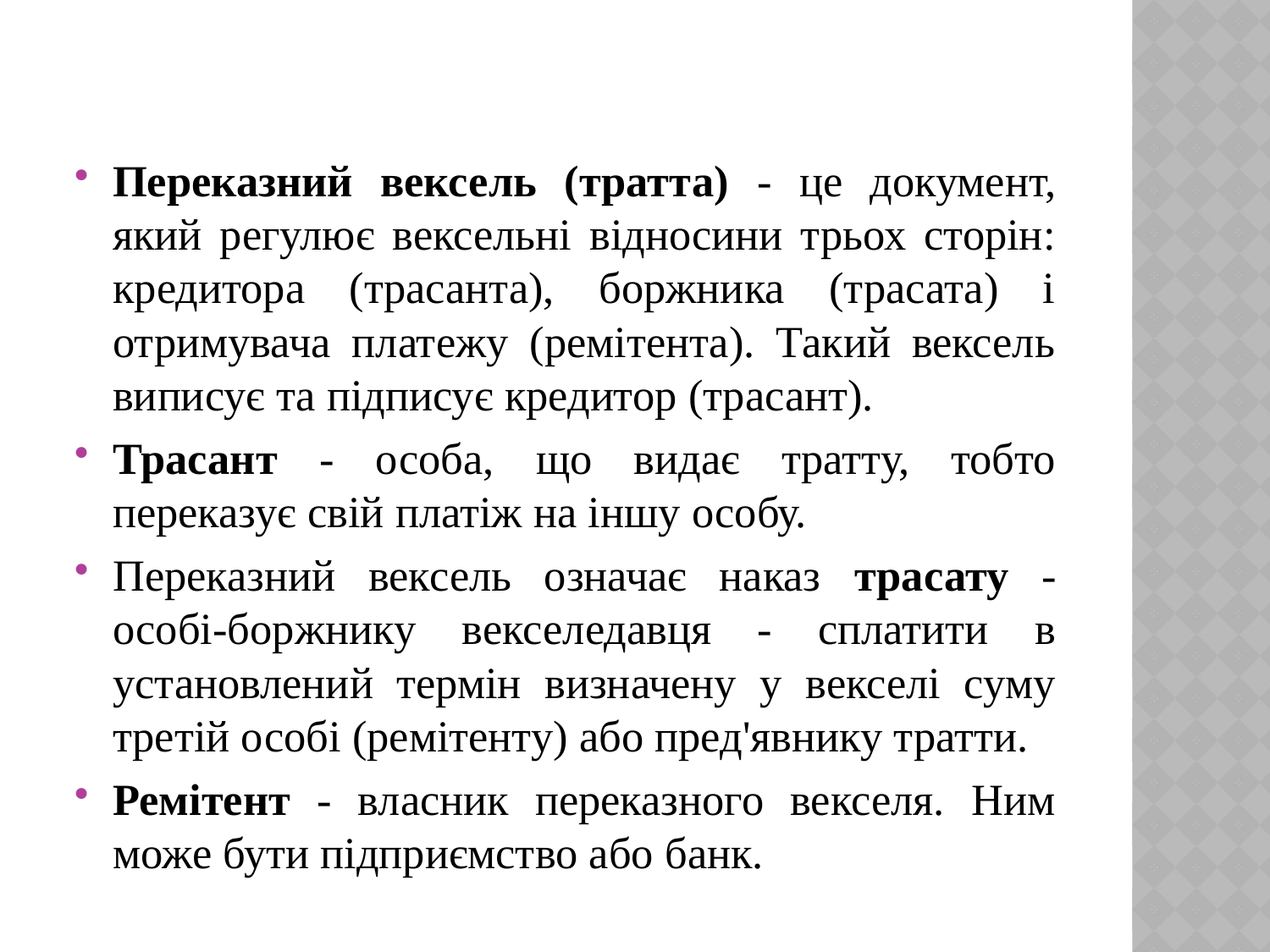

Переказний вексель (тратта) - це документ, який регулює вексельні відносини трьох сторін: кредитора (трасанта), боржника (трасата) і отримувача платежу (ремітента). Такий вексель виписує та підписує кредитор (трасант).
Трасант - особа, що видає тратту, тобто переказує свій платіж на іншу особу.
Переказний вексель означає наказ трасату - особі-боржнику векселедавця - сплатити в установлений термін визначену у векселі суму третій особі (ремітенту) або пред'явнику тратти.
Ремітент - власник переказного векселя. Ним може бути підприємство або банк.